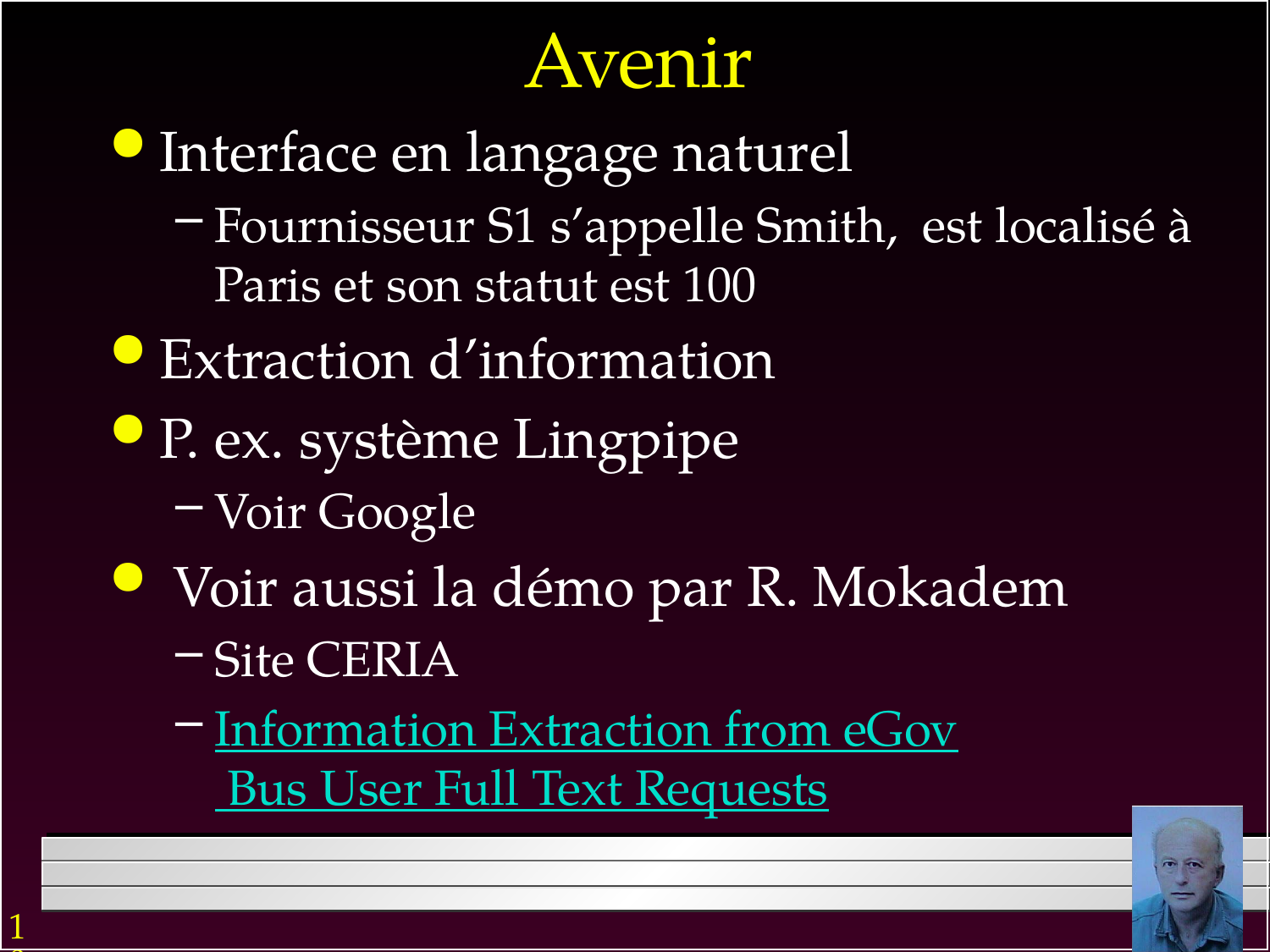

# Avenir
Interface en langage naturel
Fournisseur S1 s’appelle Smith,  est localisé à Paris et son statut est 100
Extraction d’information
P. ex. système Lingpipe
Voir Google
 Voir aussi la démo par R. Mokadem
Site CERIA
Information Extraction from eGov Bus User Full Text Requests